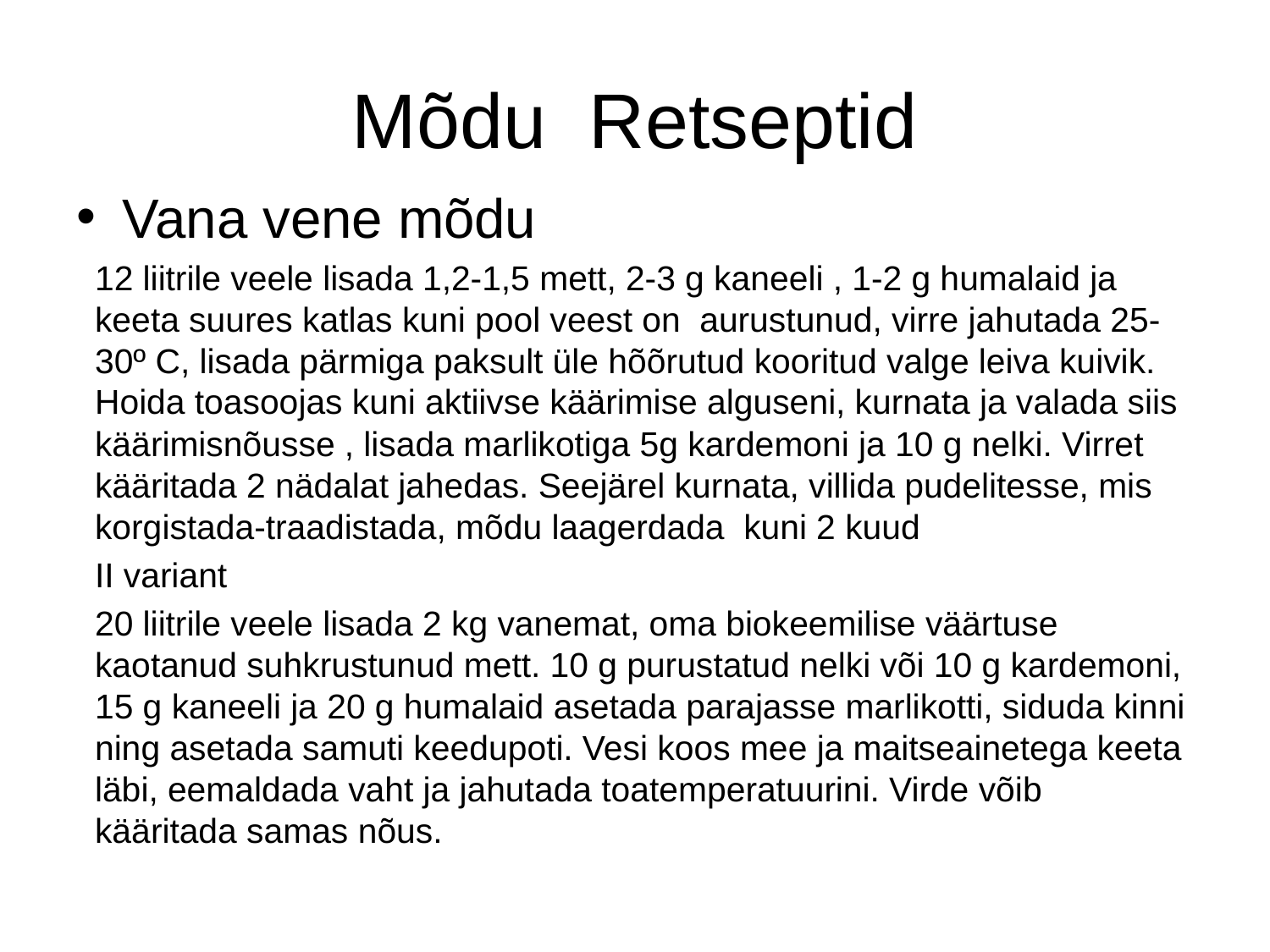

# Mõdu  Retseptid
Vana vene mõdu
12 liitrile veele lisada 1,2-1,5 mett, 2-3 g kaneeli , 1-2 g humalaid ja keeta suures katlas kuni pool veest on  aurustunud, virre jahutada 25-30º C, lisada pärmiga paksult üle hõõrutud kooritud valge leiva kuivik. Hoida toasoojas kuni aktiivse käärimise alguseni, kurnata ja valada siis käärimisnõusse , lisada marlikotiga 5g kardemoni ja 10 g nelki. Virret kääritada 2 nädalat jahedas. Seejärel kurnata, villida pudelitesse, mis  korgistada-traadistada, mõdu laagerdada  kuni 2 kuud
II variant
20 liitrile veele lisada 2 kg vanemat, oma biokeemilise väärtuse kaotanud suhkrustunud mett. 10 g purustatud nelki või 10 g kardemoni, 15 g kaneeli ja 20 g humalaid asetada parajasse marlikotti, siduda kinni ning asetada samuti keedupoti. Vesi koos mee ja maitseainetega keeta läbi, eemaldada vaht ja jahutada toatemperatuurini. Virde võib kääritada samas nõus.